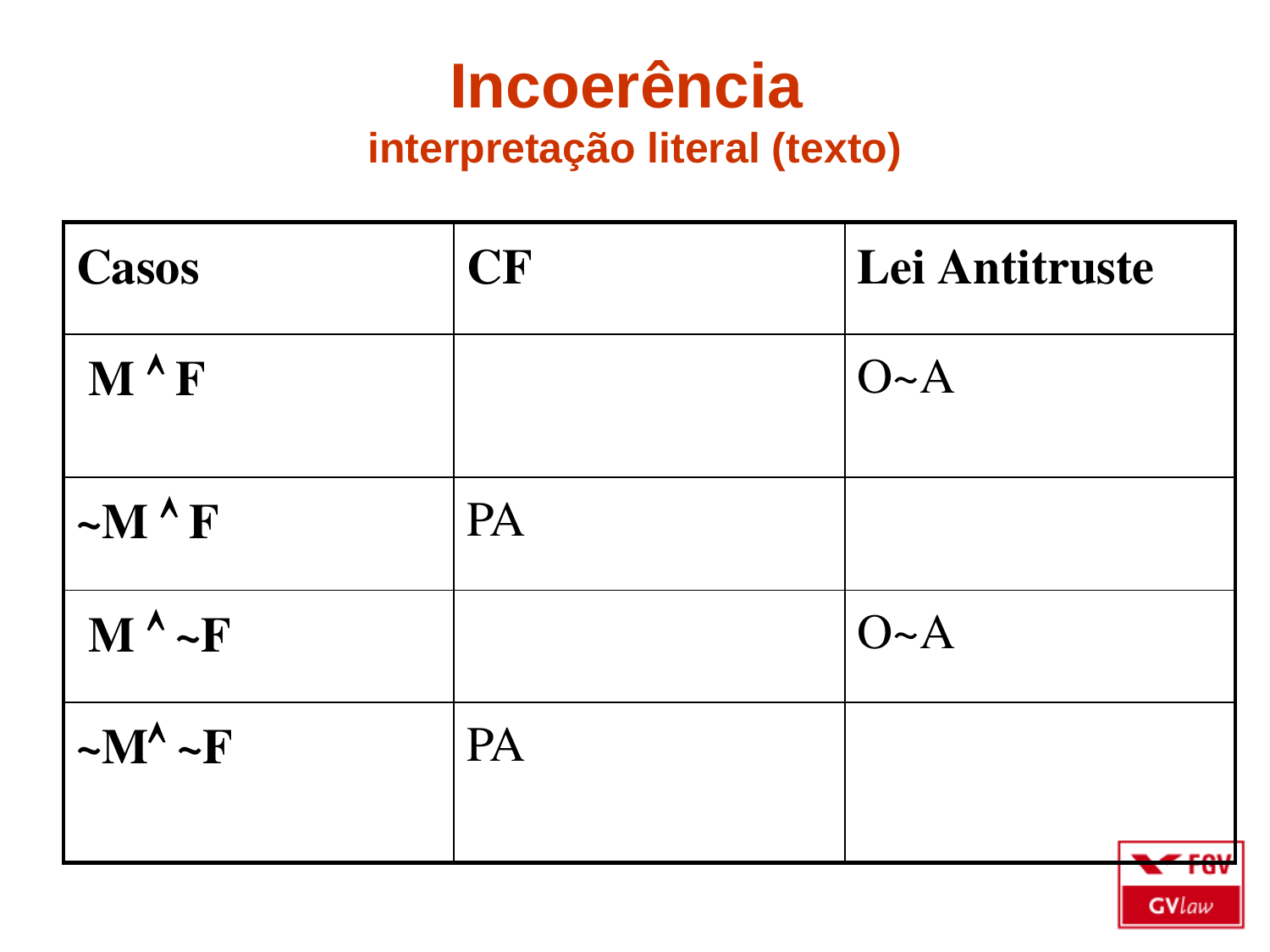

# Incoerência interpretação literal (texto)
| Casos | CF | Lei Antitruste |
| --- | --- | --- |
| M ∧ F |  | O~A |
| ~M ∧ F | PA |  |
| M ∧ ~F |  | O~A |
| ~M∧ ~F | PA |  |